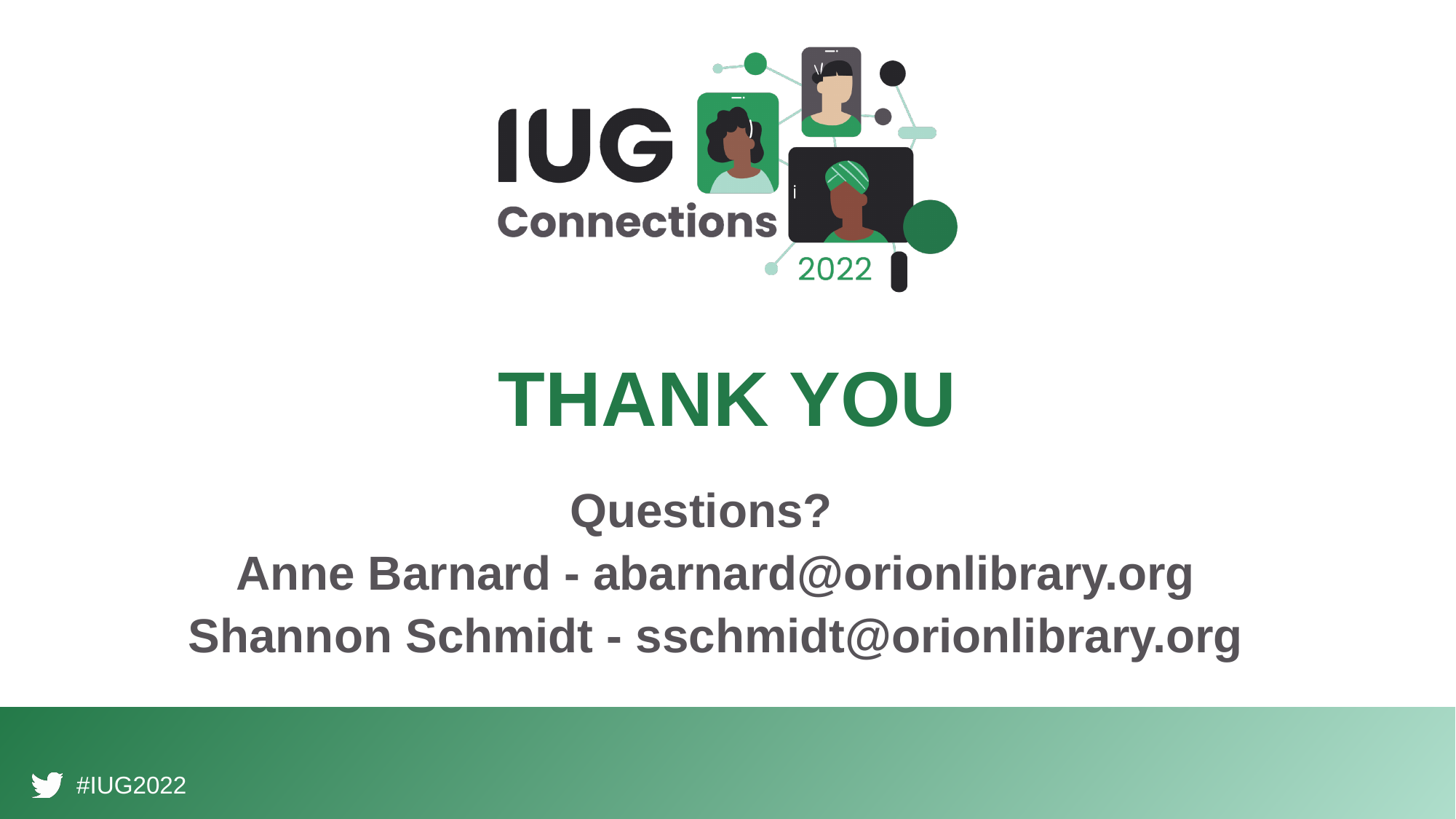

THANK YOU

Questions?
Anne Barnard - abarnard@orionlibrary.org
Shannon Schmidt - sschmidt@orionlibrary.org